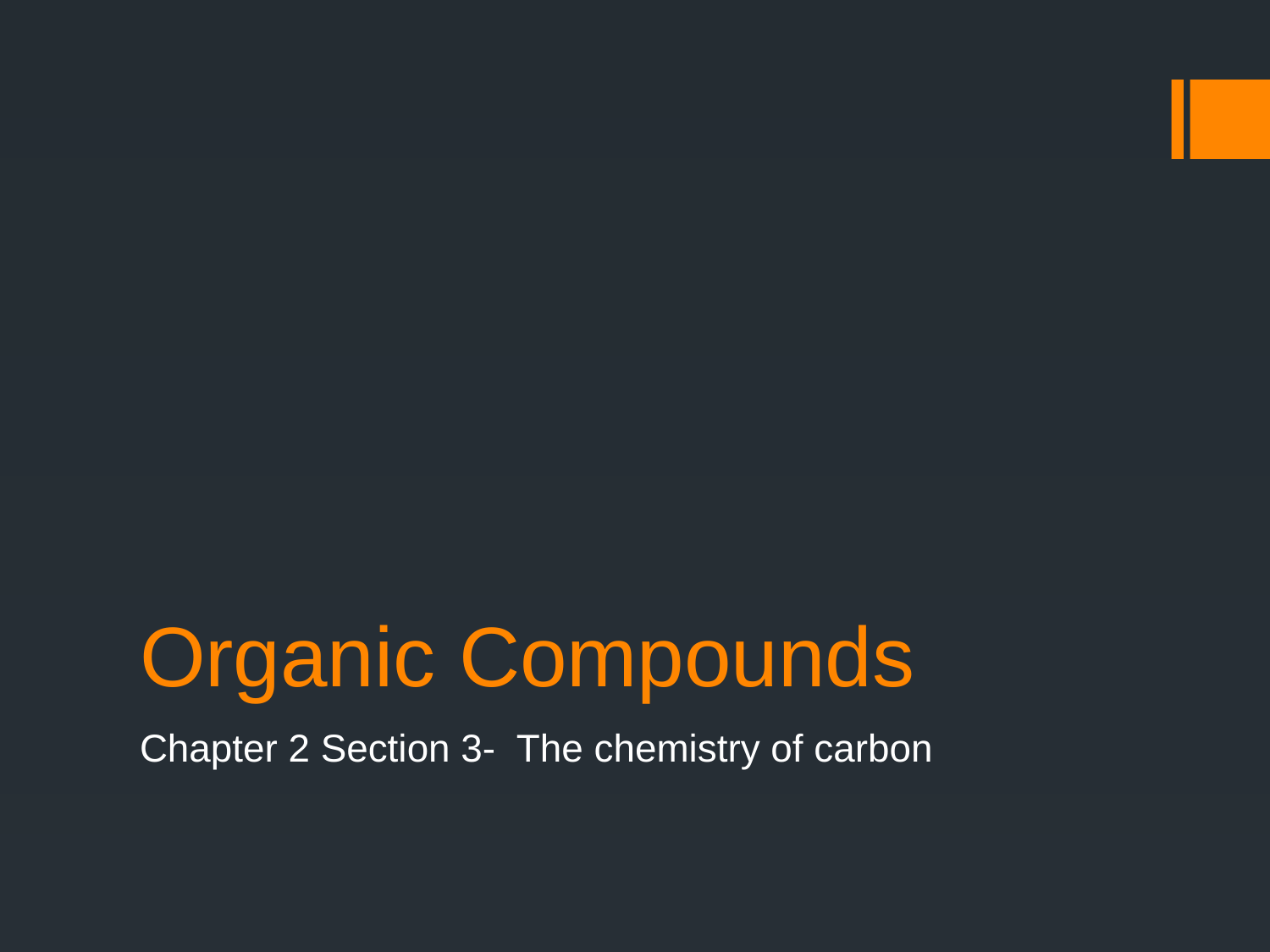

# Organic Compounds
Chapter 2 Section 3-  The chemistry of carbon